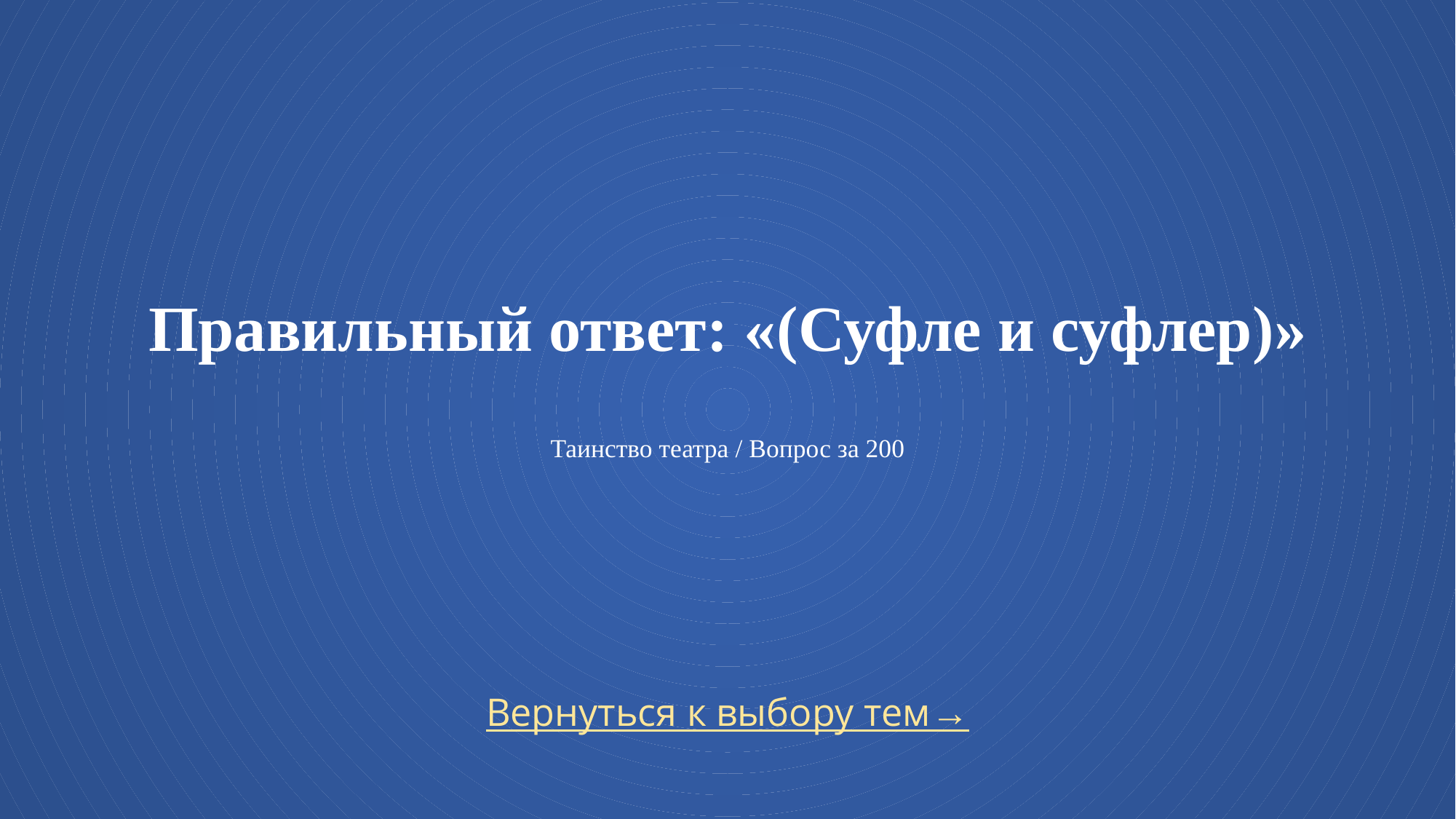

# Правильный ответ: «(Суфле и суфлер)» Таинство театра / Вопрос за 200
Вернуться к выбору тем→